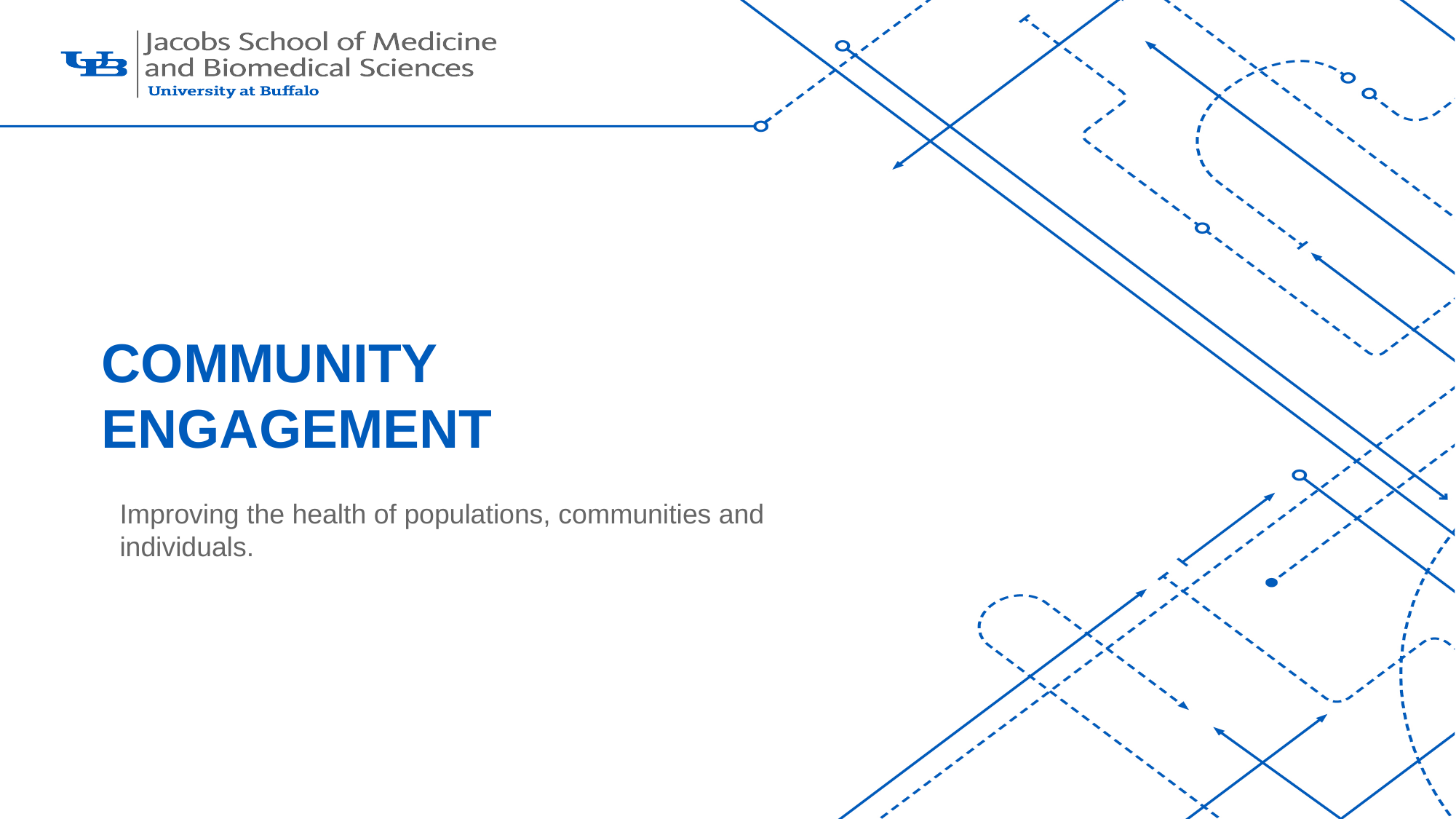

# Community Engagement
Improving the health of populations, communities and individuals.